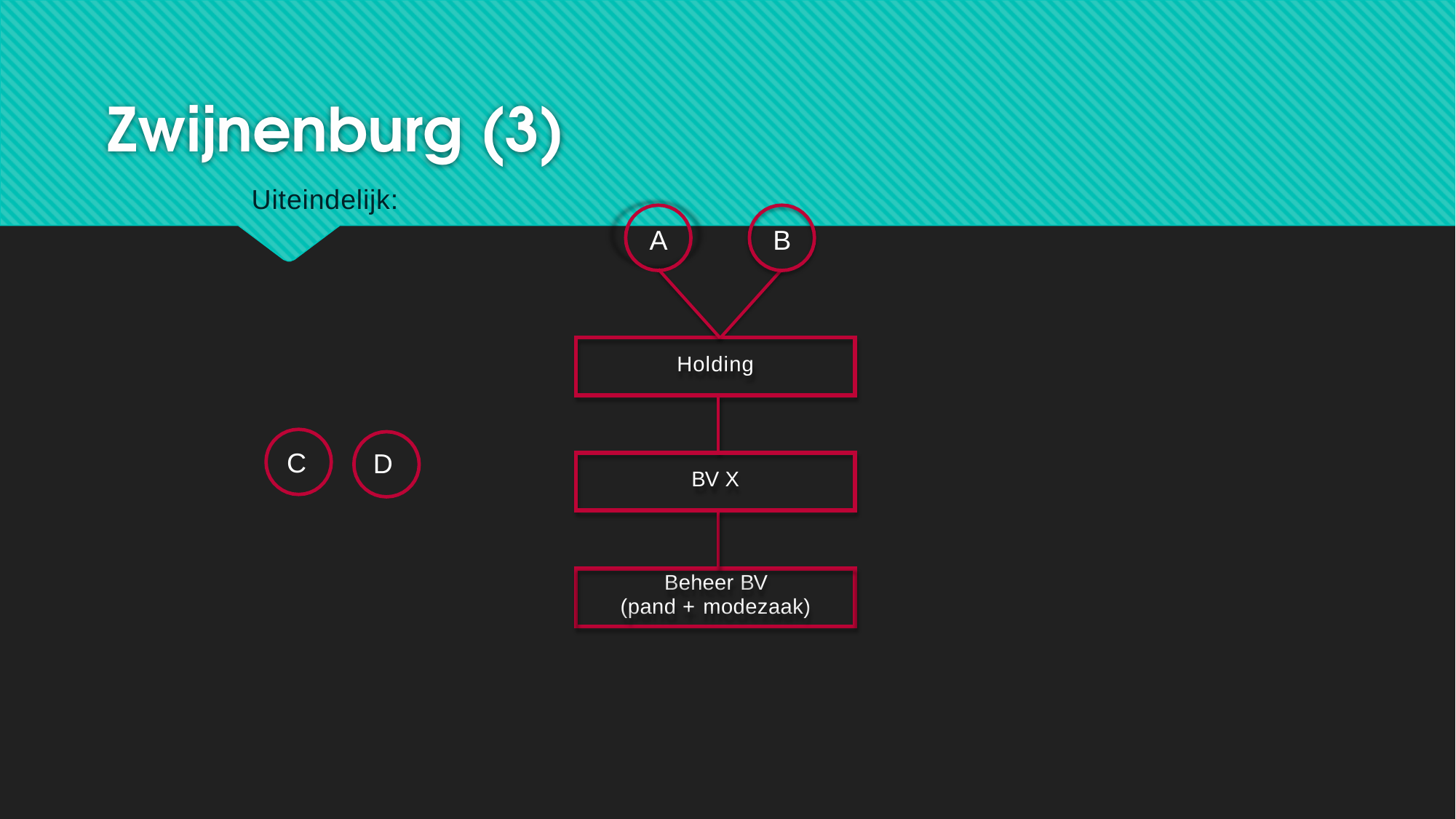

# Zwijnenburg (3)
Uiteindelijk:

A
B

| Holding |  |
| --- | --- |
|  |  |
| BV X |  |
|  |  |
| Beheer BV (pand + modezaak) |  |

C
D